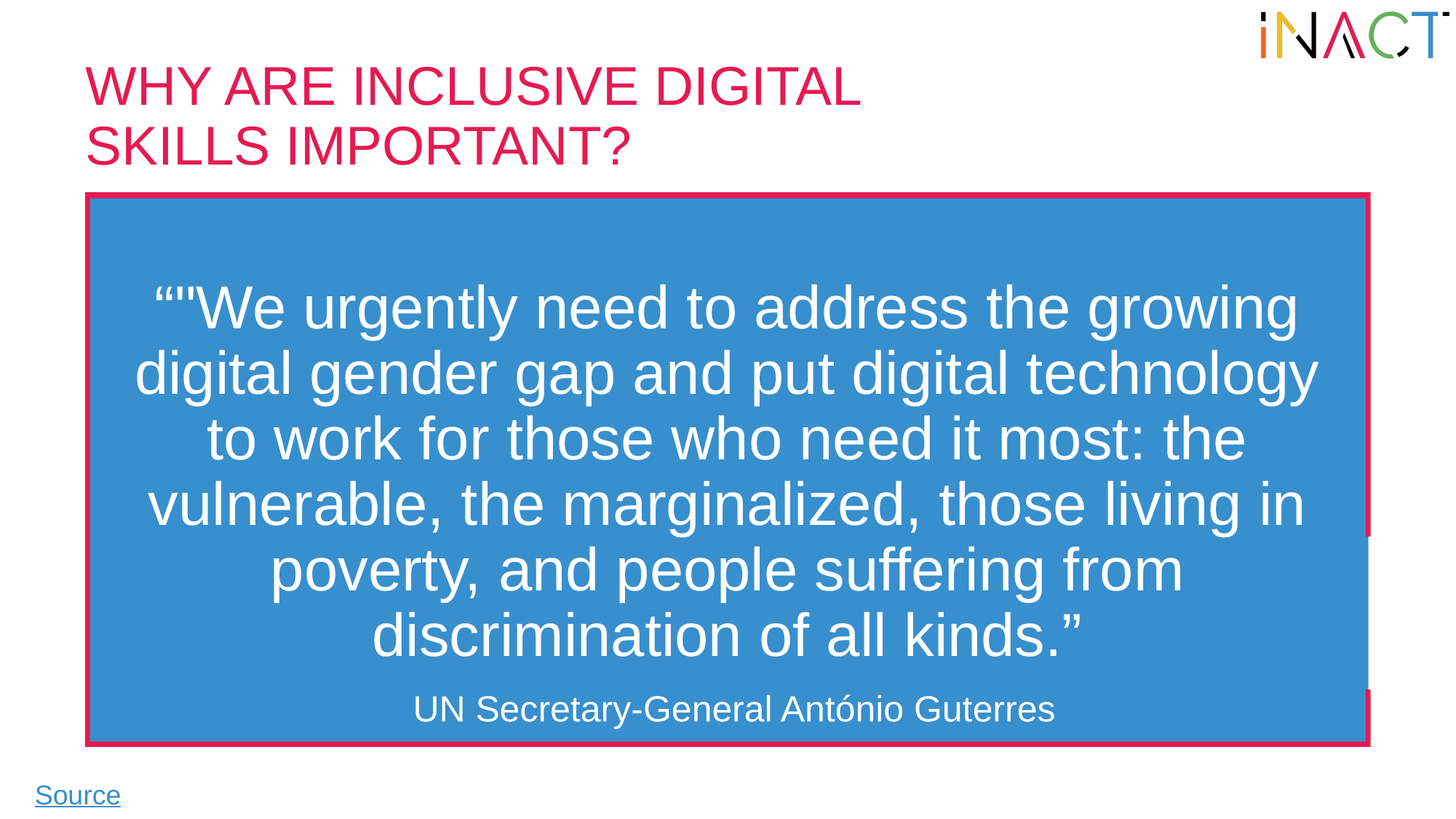

WHY ARE INCLUSIVE DIGITAL
SKILLS IMPORTANT?

“"We urgently need to address the growing digital gender gap and put digital technology to work for those who need it most: the vulnerable, the marginalized, those living in poverty, and people suffering from discrimination of all kinds.”

UN Secretary-General António Guterres
Source